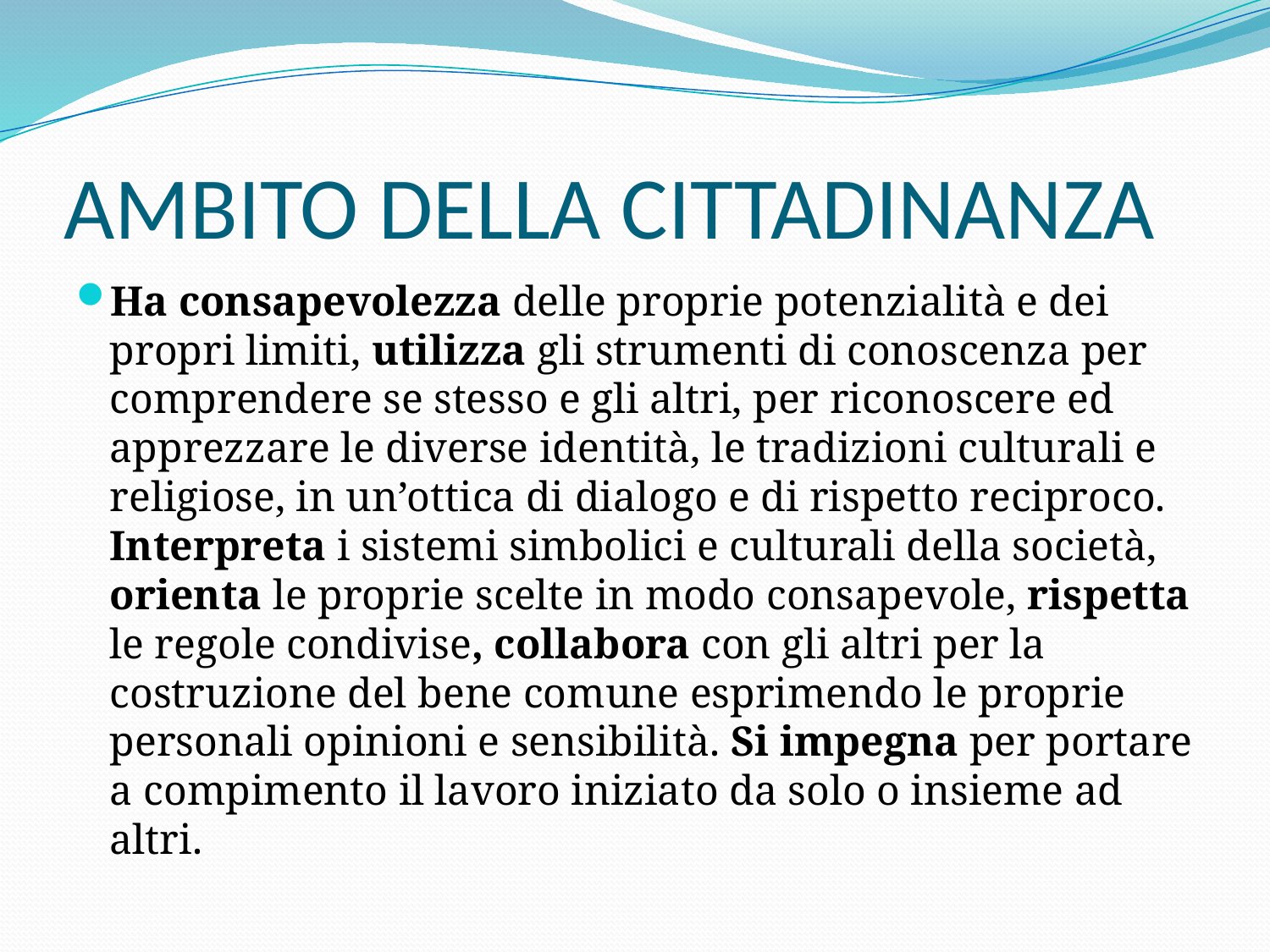

# AMBITO DELLA CITTADINANZA
Ha consapevolezza delle proprie potenzialità e dei propri limiti, utilizza gli strumenti di conoscenza per comprendere se stesso e gli altri, per riconoscere ed apprezzare le diverse identità, le tradizioni culturali e religiose, in un’ottica di dialogo e di rispetto reciproco. Interpreta i sistemi simbolici e culturali della società, orienta le proprie scelte in modo consapevole, rispetta le regole condivise, collabora con gli altri per la costruzione del bene comune esprimendo le proprie personali opinioni e sensibilità. Si impegna per portare a compimento il lavoro iniziato da solo o insieme ad altri.